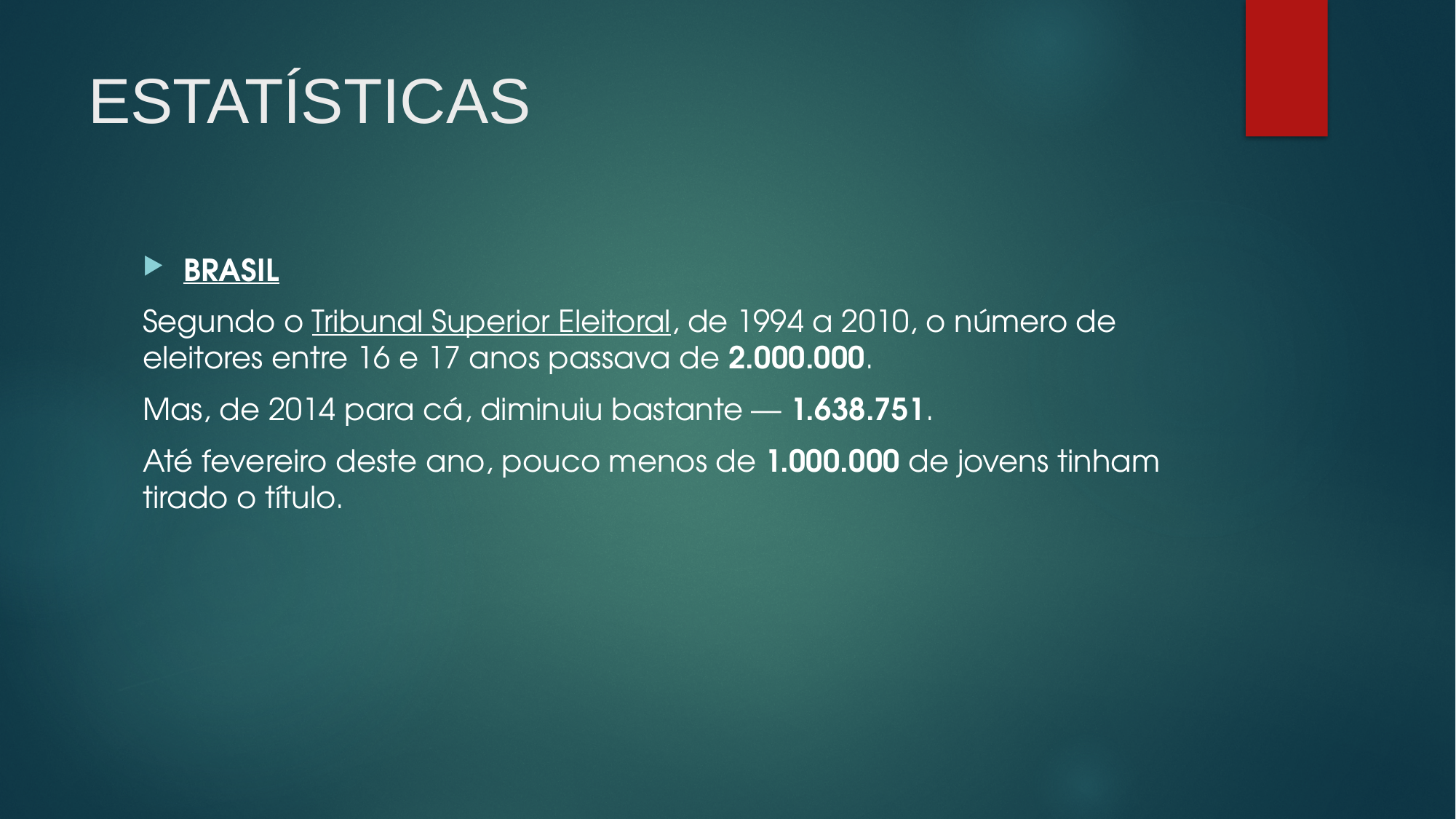

# ESTATÍSTICAS
BRASIL
Segundo o Tribunal Superior Eleitoral, de 1994 a 2010, o número de eleitores entre 16 e 17 anos passava de 2.000.000.
Mas, de 2014 para cá, diminuiu bastante — 1.638.751.
Até fevereiro deste ano, pouco menos de 1.000.000 de jovens tinham tirado o título.